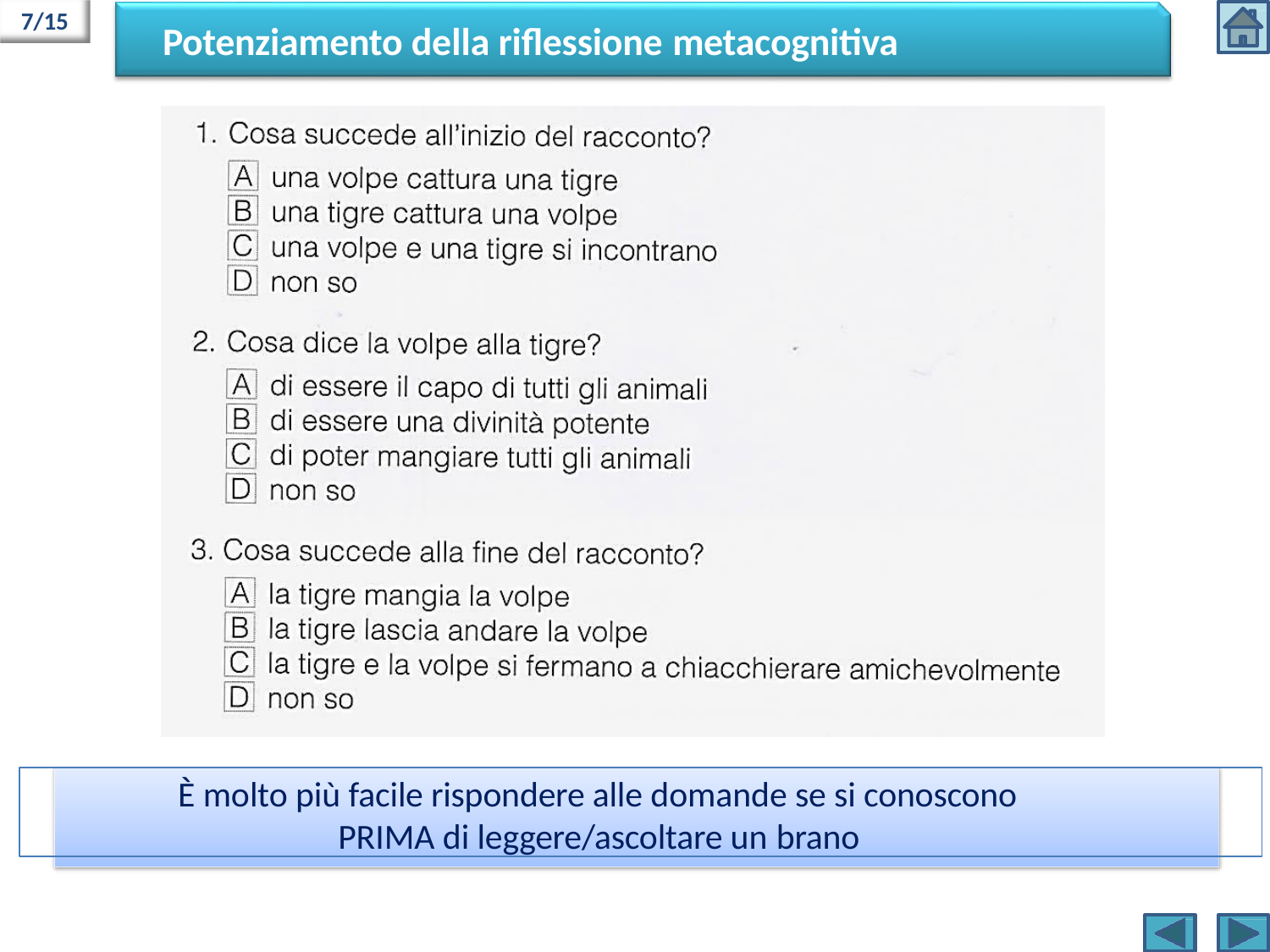

7/15
# Potenziamento della riflessione metacognitiva

È molto più facile rispondere alle domande se si conoscono  PRIMA di leggere/ascoltare un brano